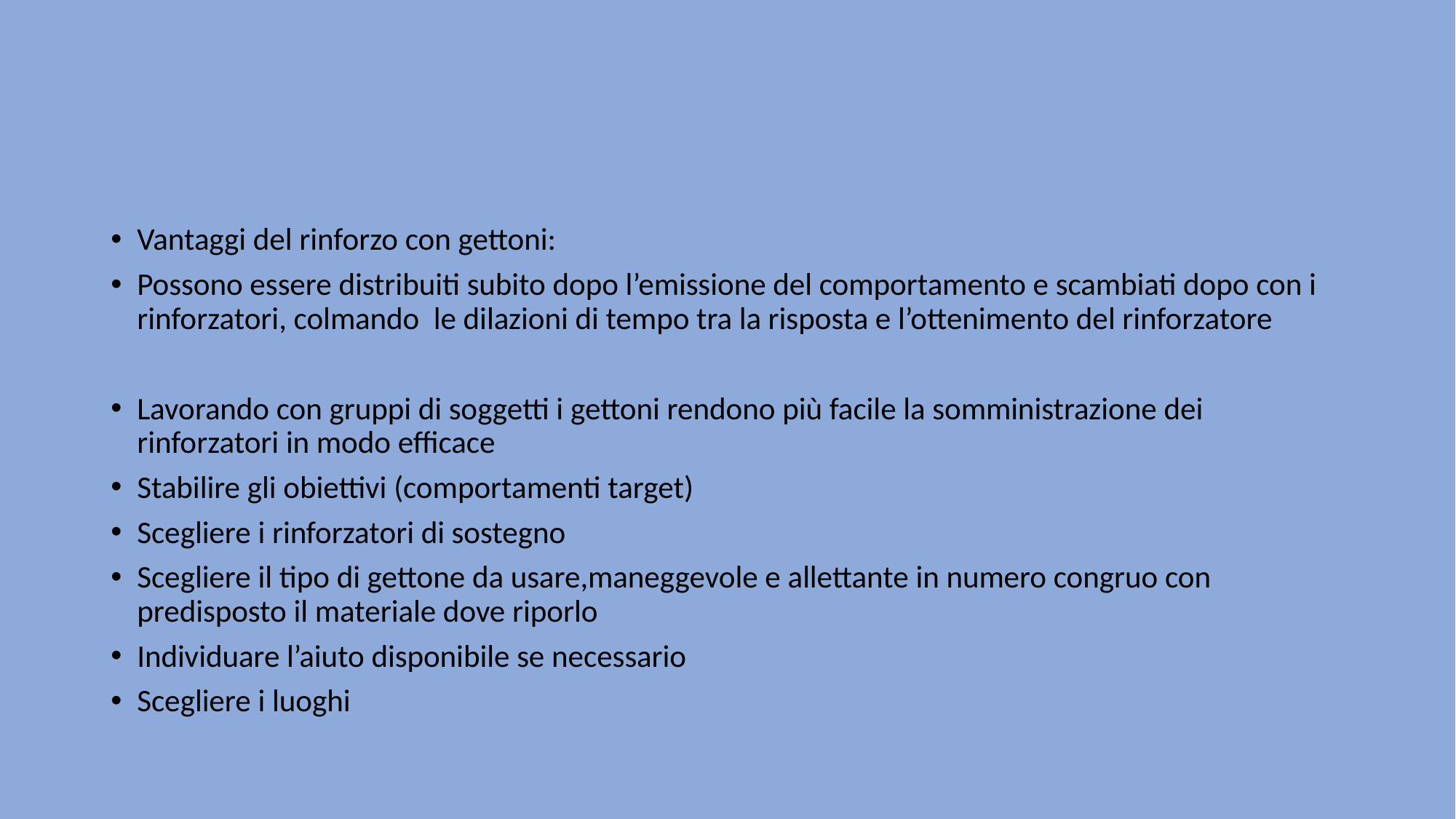

#
Vantaggi del rinforzo con gettoni:
Possono essere distribuiti subito dopo l’emissione del comportamento e scambiati dopo con i rinforzatori, colmando  le dilazioni di tempo tra la risposta e l’ottenimento del rinforzatore

Lavorando con gruppi di soggetti i gettoni rendono più facile la somministrazione dei rinforzatori in modo efficace
Stabilire gli obiettivi (comportamenti target)
Scegliere i rinforzatori di sostegno
Scegliere il tipo di gettone da usare,maneggevole e allettante in numero congruo con predisposto il materiale dove riporlo
Individuare l’aiuto disponibile se necessario
Scegliere i luoghi